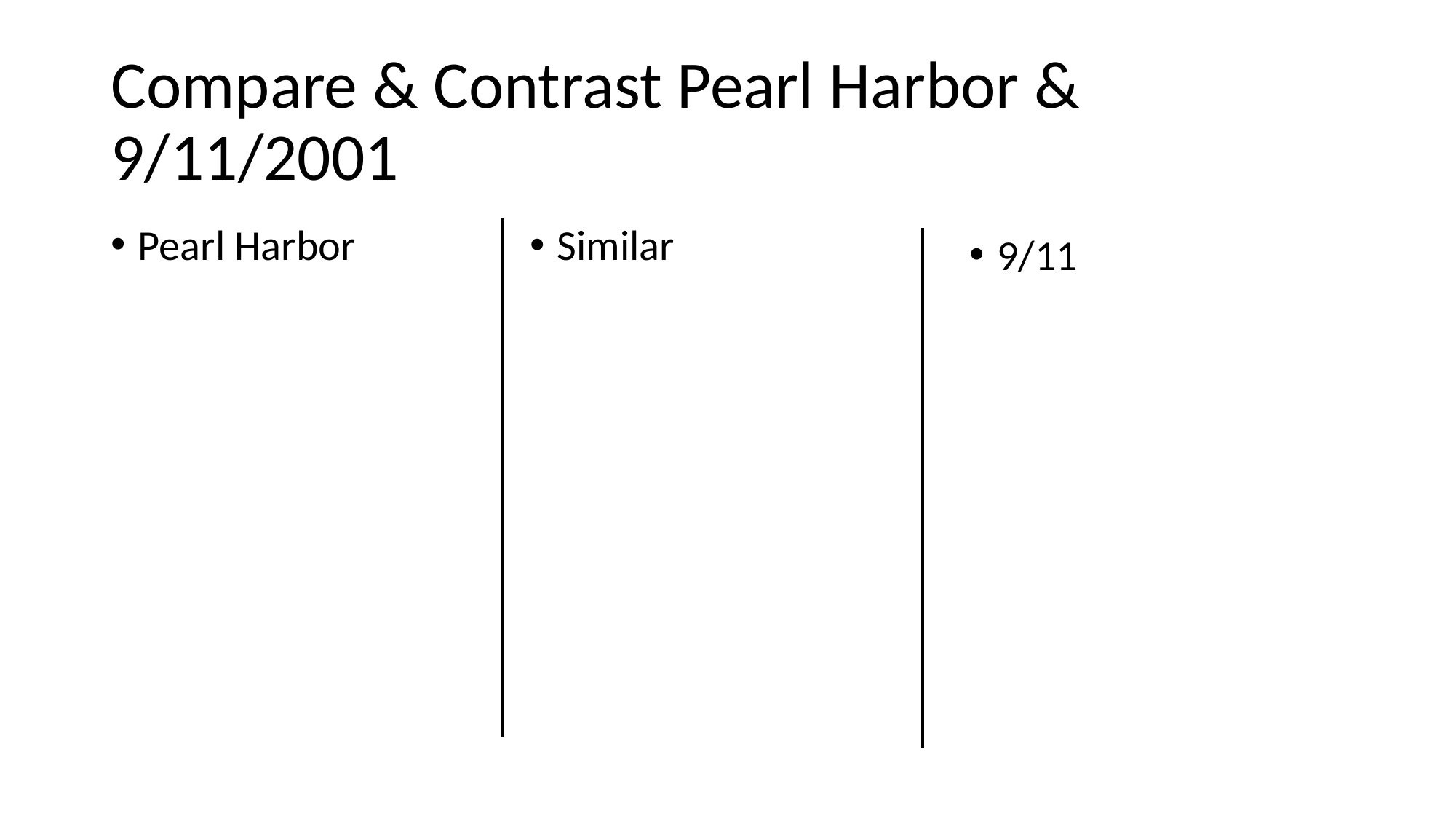

# Compare & Contrast Pearl Harbor & 9/11/2001
Pearl Harbor
Similar
9/11